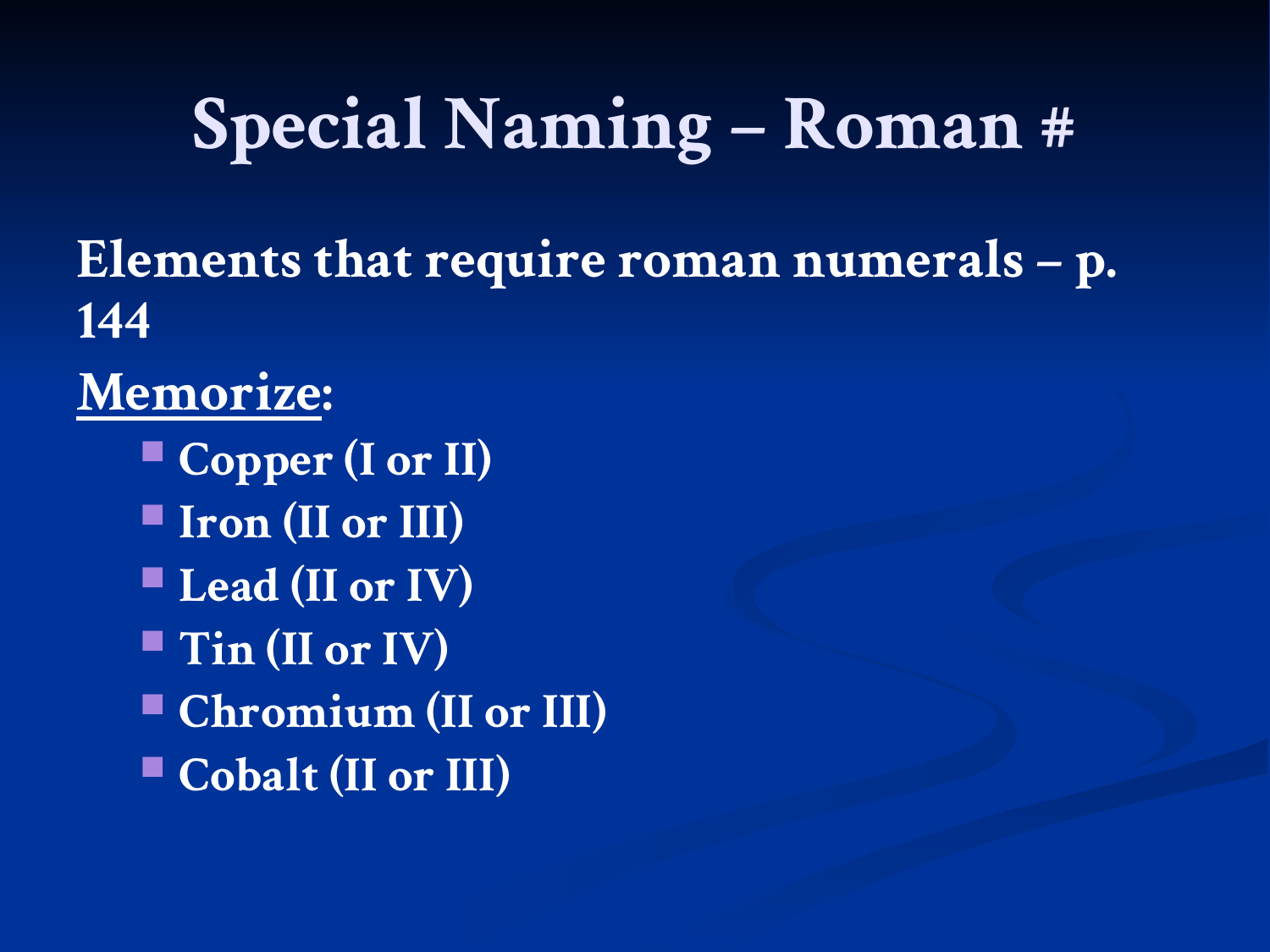

# Special Naming – Roman #
Elements that require roman numerals – p. 144
Memorize:
Copper (I or II)
Iron (II or III)
Lead (II or IV)
Tin (II or IV)
Chromium (II or III)
Cobalt (II or III)